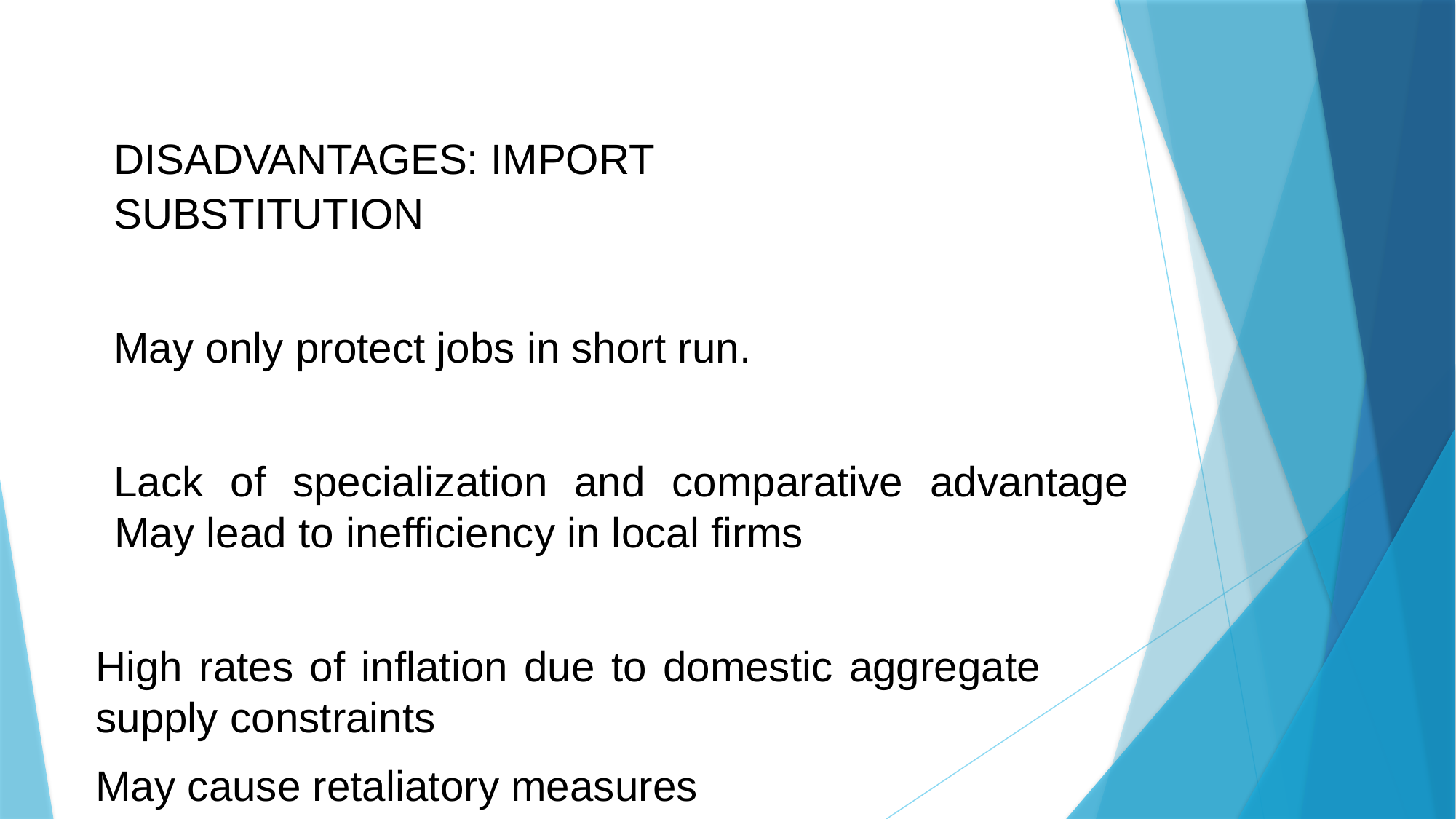

DISADVANTAGES: IMPORT
SUBSTITUTION
May only protect jobs in short run.
Lack of specialization and comparative advantage May lead to inefficiency in local firms
High rates of inflation due to domestic aggregate supply constraints
May cause retaliatory measures